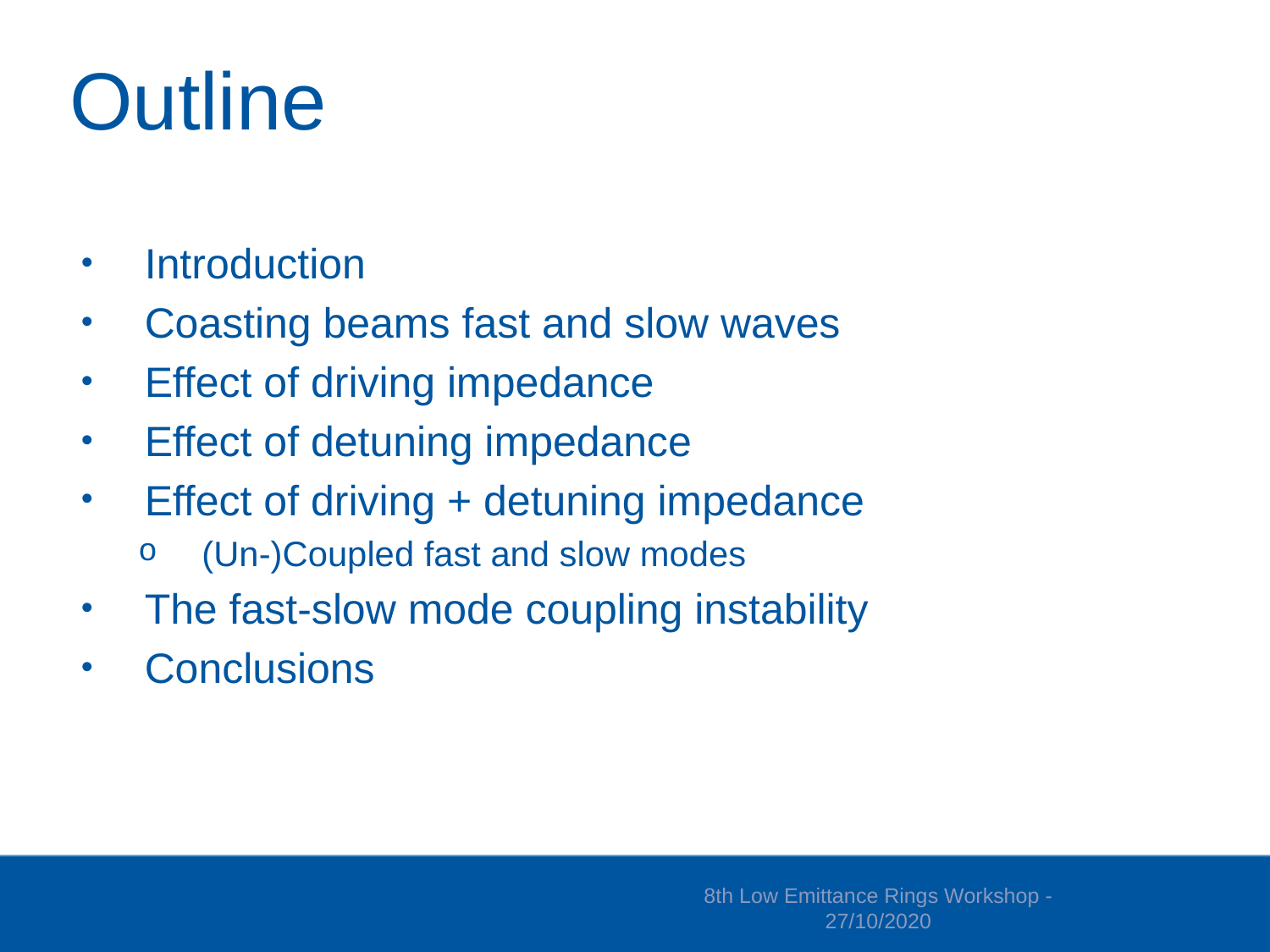

# Outline
Introduction
Coasting beams fast and slow waves
Effect of driving impedance
Effect of detuning impedance
Effect of driving + detuning impedance
(Un-)Coupled fast and slow modes
The fast-slow mode coupling instability
Conclusions

8th Low Emittance Rings Workshop - 27/10/2020
2